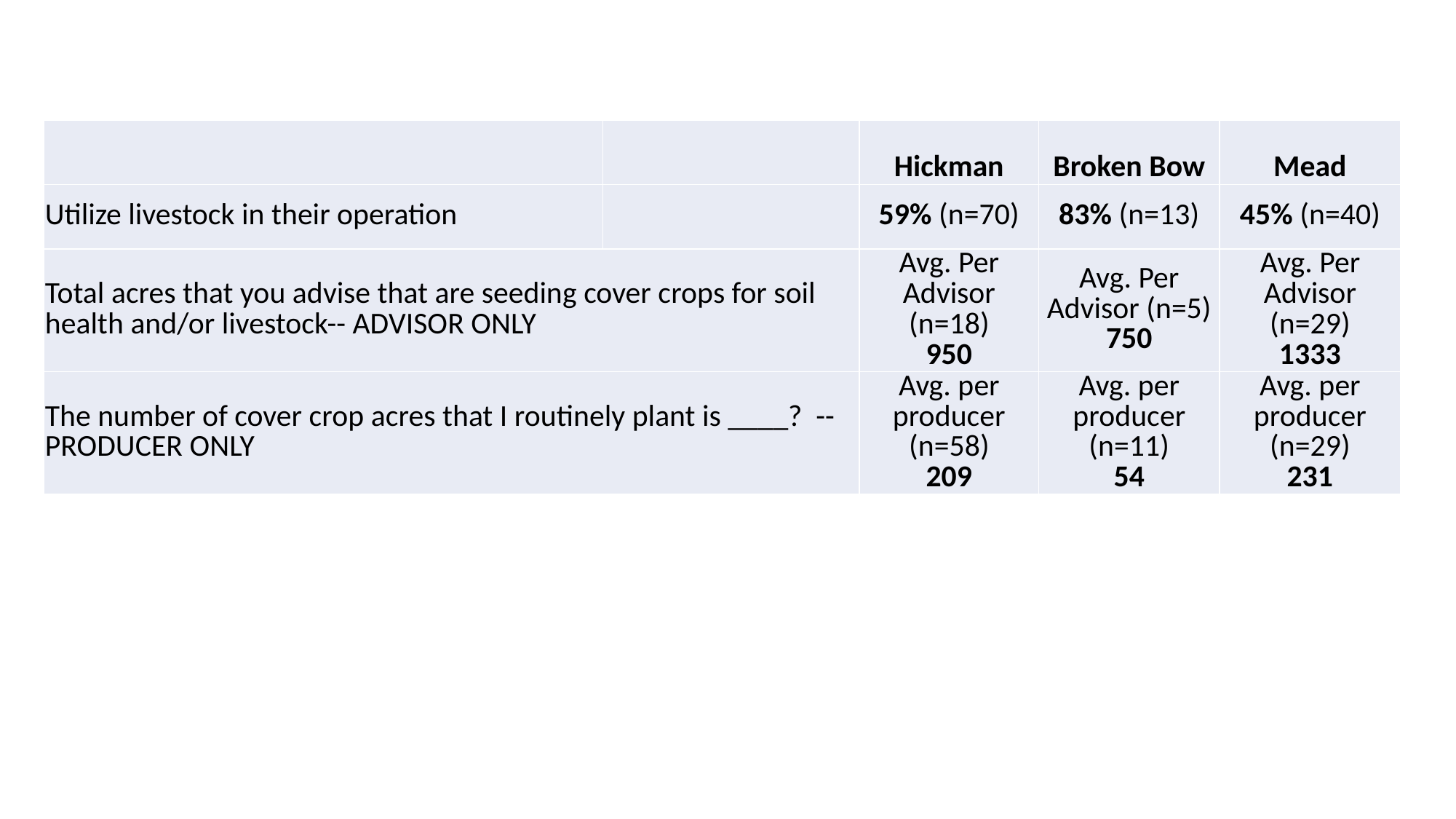

|  |  | Hickman | Broken Bow | Mead |
| --- | --- | --- | --- | --- |
| Utilize livestock in their operation |  | 59% (n=70) | 83% (n=13) | 45% (n=40) |
| Total acres that you advise that are seeding cover crops for soil health and/or livestock-- ADVISOR ONLY |  | Avg. Per Advisor (n=18) 950 | Avg. Per Advisor (n=5) 750 | Avg. Per Advisor (n=29) 1333 |
| The number of cover crop acres that I routinely plant is \_\_\_\_? -- PRODUCER ONLY |  | Avg. per producer (n=58) 209 | Avg. per producer (n=11) 54 | Avg. per producer (n=29) 231 |